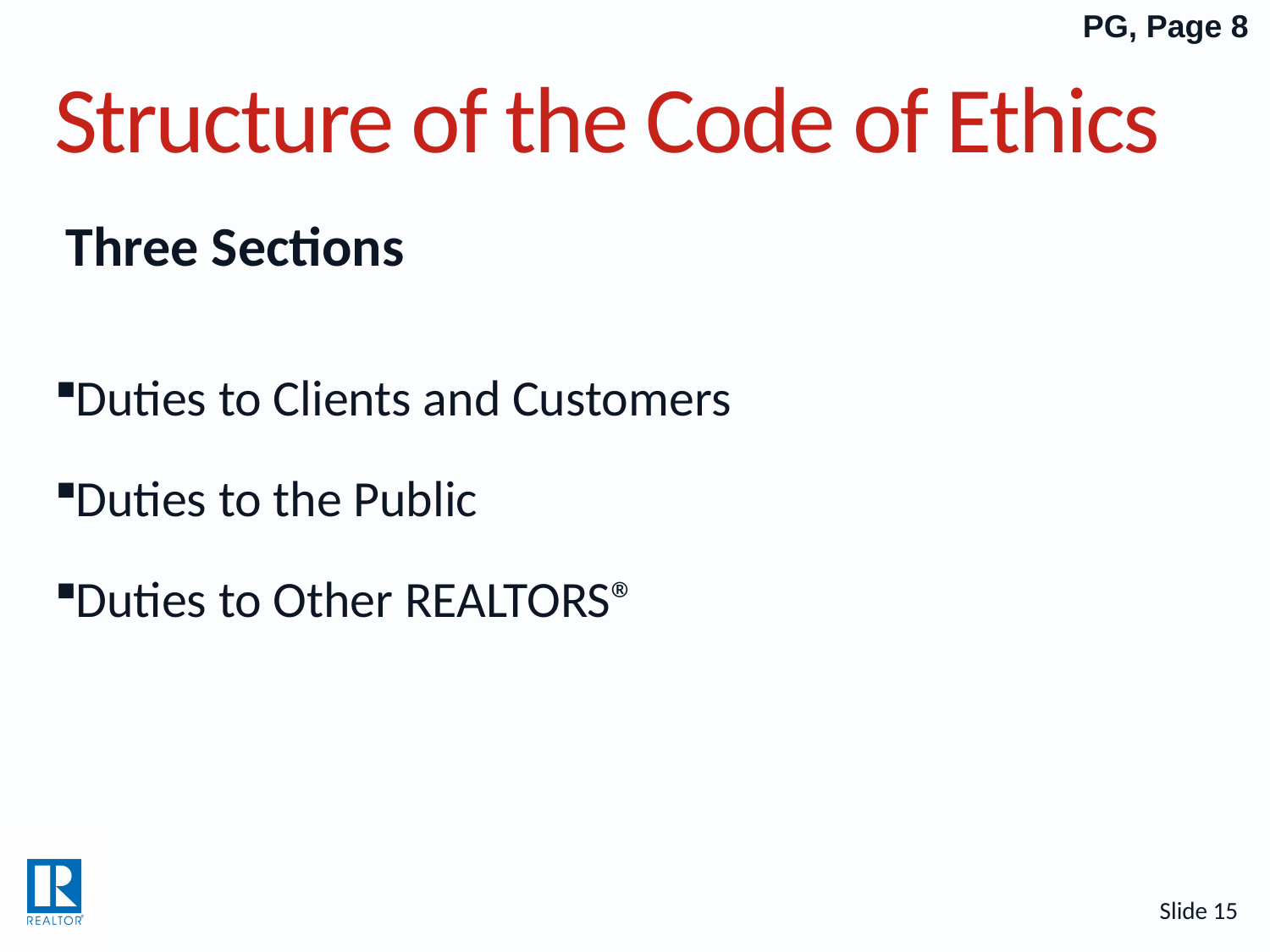

PG, Page 8
# Structure of the Code of Ethics
Three Sections

Duties to Clients and Customers
Duties to the Public
Duties to Other REALTORS®

Slide 15